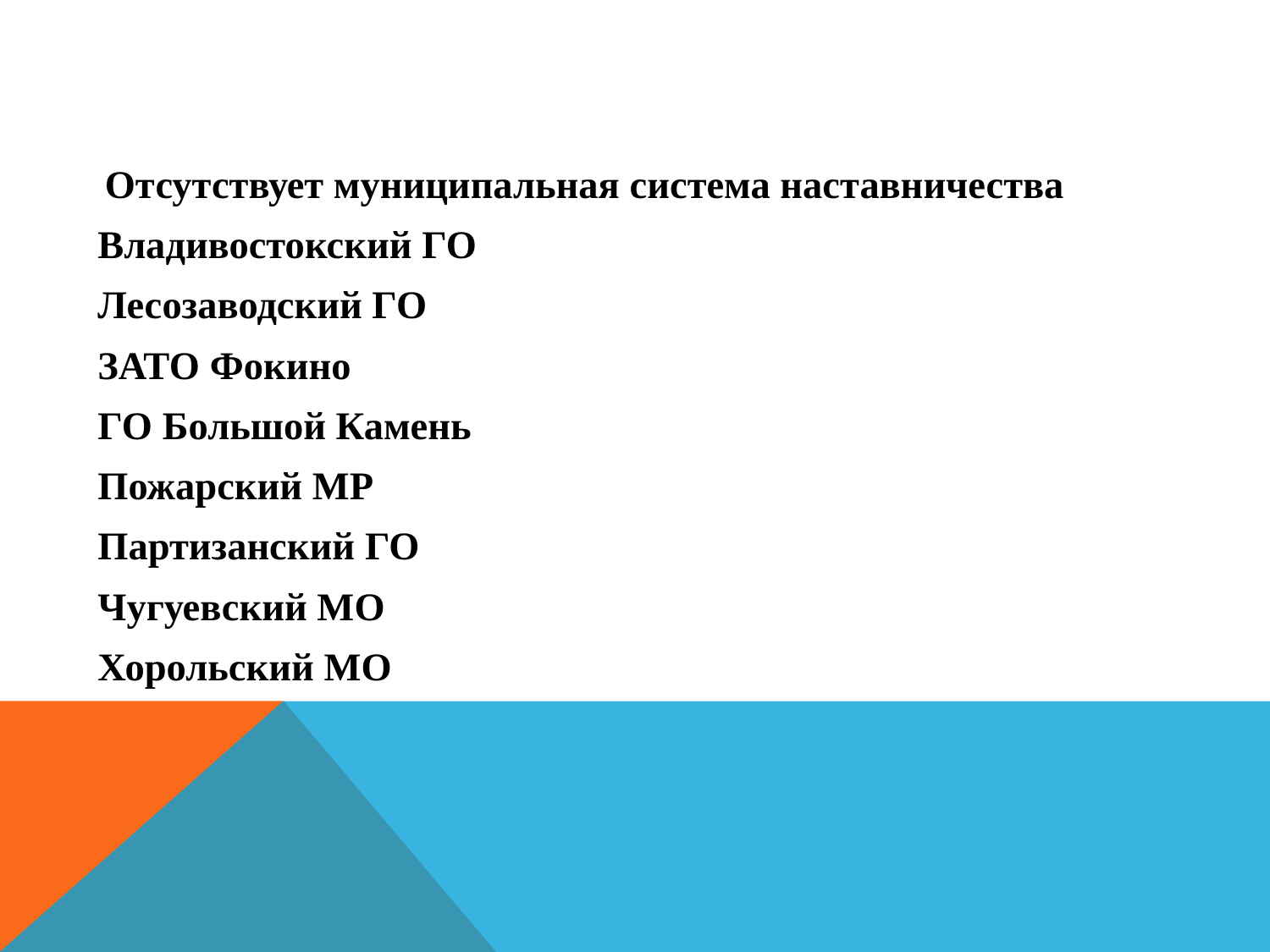

#
 Отсутствует муниципальная система наставничества
Владивостокский ГО
Лесозаводский ГО
ЗАТО Фокино
ГО Большой Камень
Пожарский МР
Партизанский ГО
Чугуевский МО
Хорольский МО